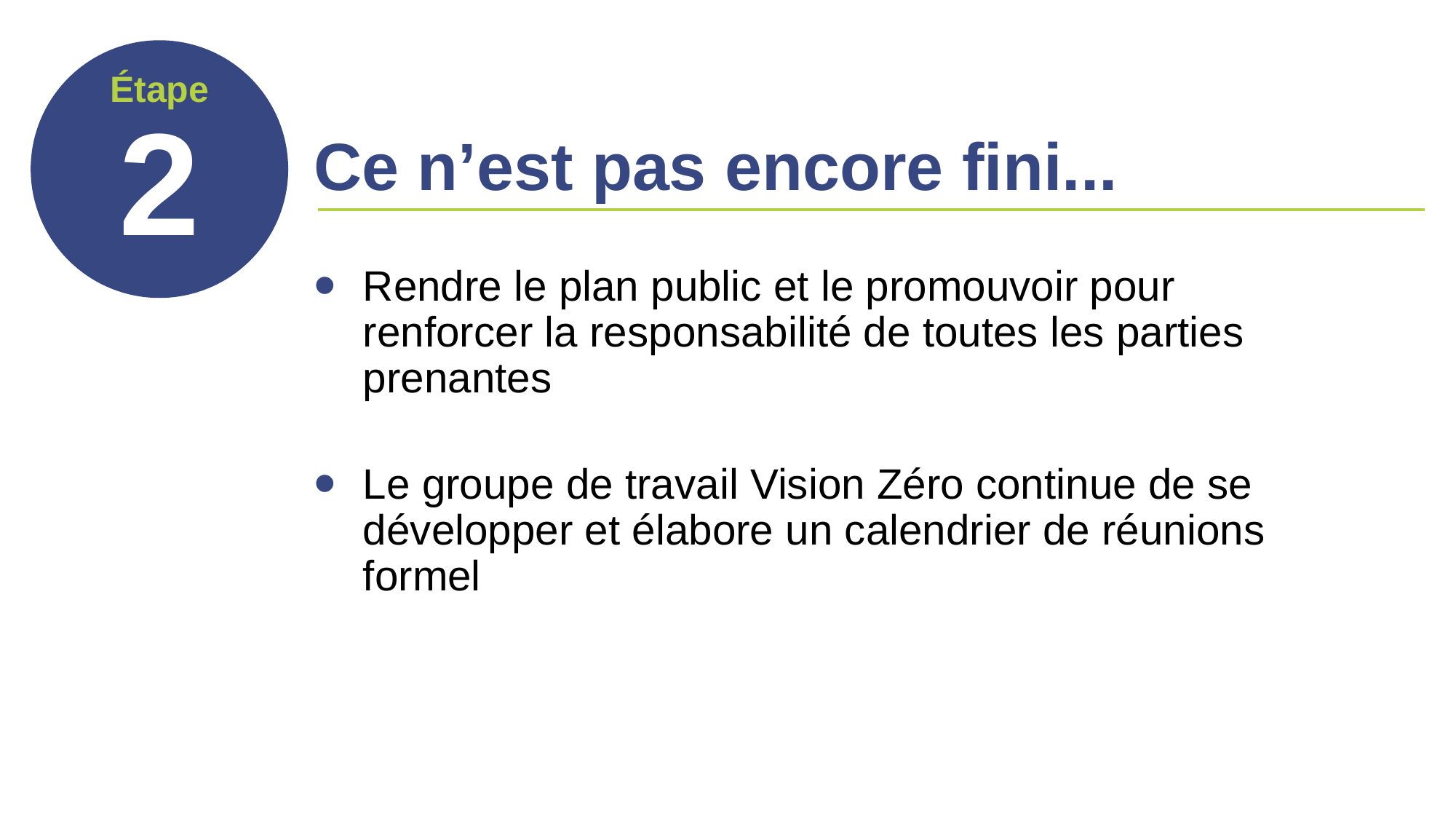

# Ce n’est pas encore fini...
Rendre le plan public et le promouvoir pour renforcer la responsabilité de toutes les parties prenantes
Le groupe de travail Vision Zéro continue de se développer et élabore un calendrier de réunions formel